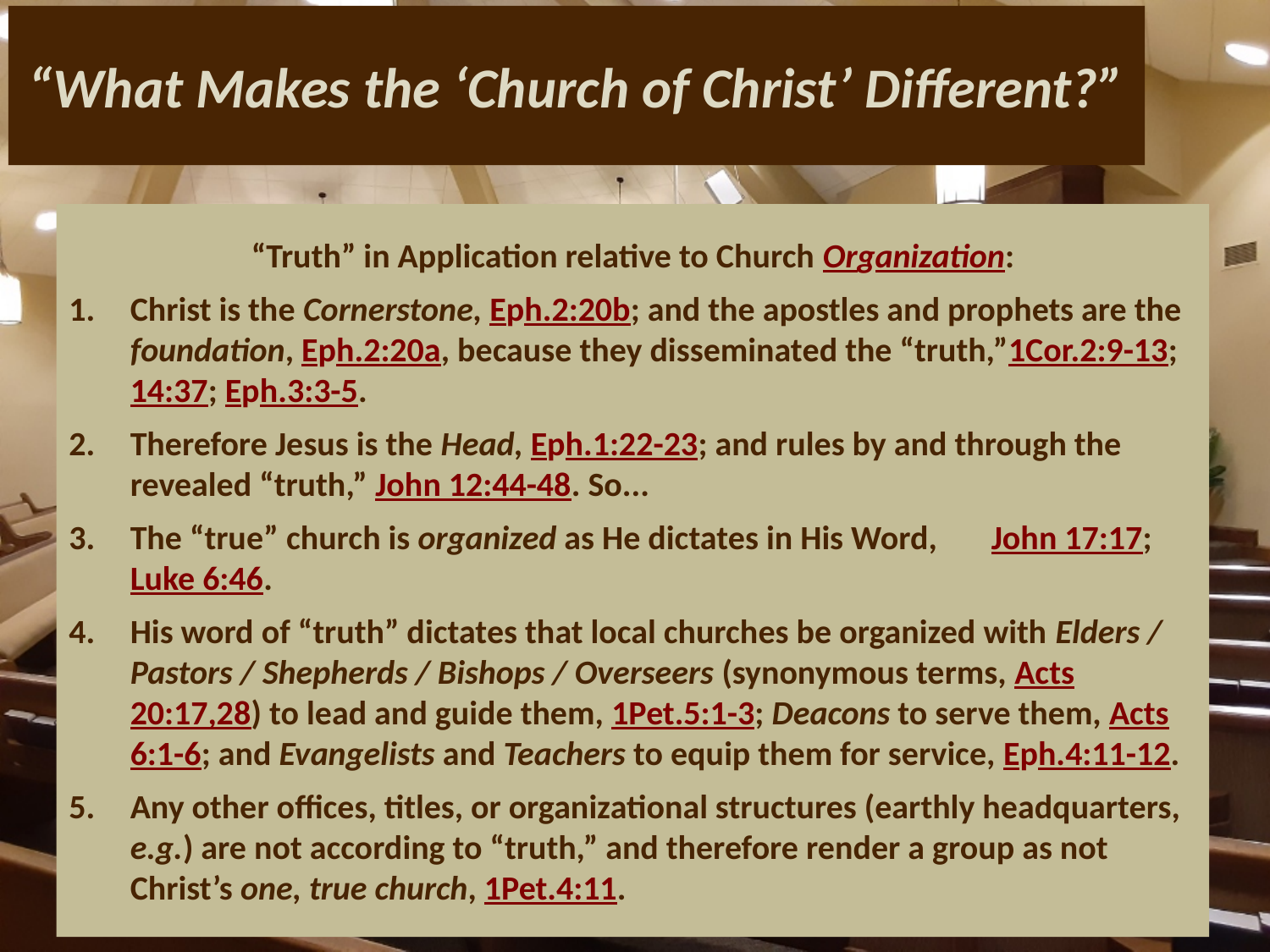

# “What Makes the ‘Church of Christ’ Different?”
“Truth” in Application relative to Church Organization:
Christ is the Cornerstone, Eph.2:20b; and the apostles and prophets are the foundation, Eph.2:20a, because they disseminated the “truth,”1Cor.2:9-13; 14:37; Eph.3:3-5.
Therefore Jesus is the Head, Eph.1:22-23; and rules by and through the revealed “truth,” John 12:44-48. So...
The “true” church is organized as He dictates in His Word, 		   John 17:17; Luke 6:46.
His word of “truth” dictates that local churches be organized with Elders / Pastors / Shepherds / Bishops / Overseers (synonymous terms, Acts 20:17,28) to lead and guide them, 1Pet.5:1-3; Deacons to serve them, Acts 6:1-6; and Evangelists and Teachers to equip them for service, Eph.4:11-12.
Any other offices, titles, or organizational structures (earthly headquarters, e.g.) are not according to “truth,” and therefore render a group as not Christ’s one, true church, 1Pet.4:11.